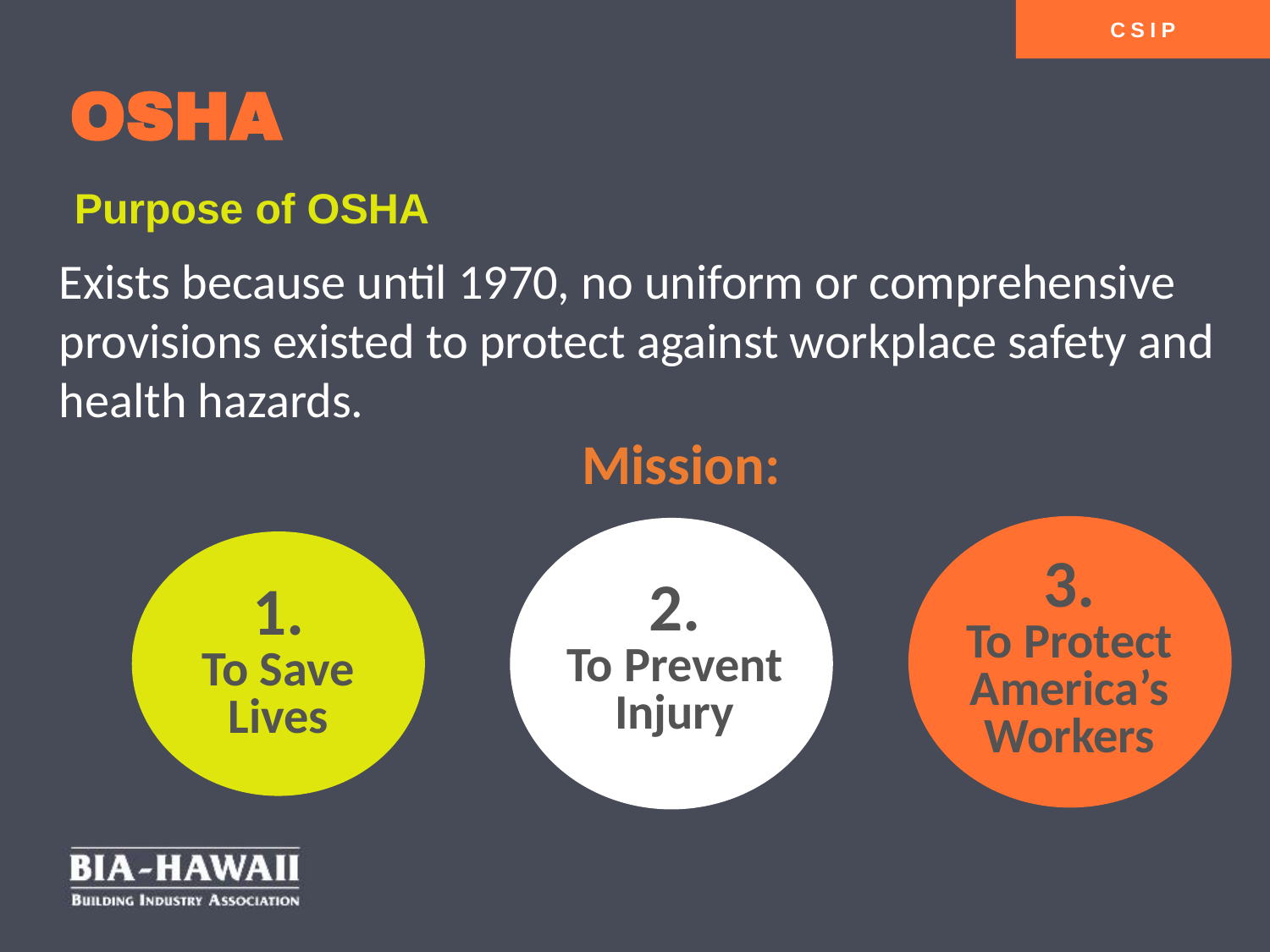

# OSHA
 Purpose of OSHA
Exists because until 1970, no uniform or comprehensive provisions existed to protect against workplace safety and health hazards.
       Mission:

3.
To Protect America’s Workers
2.
To Prevent Injury
1.
To Save Lives